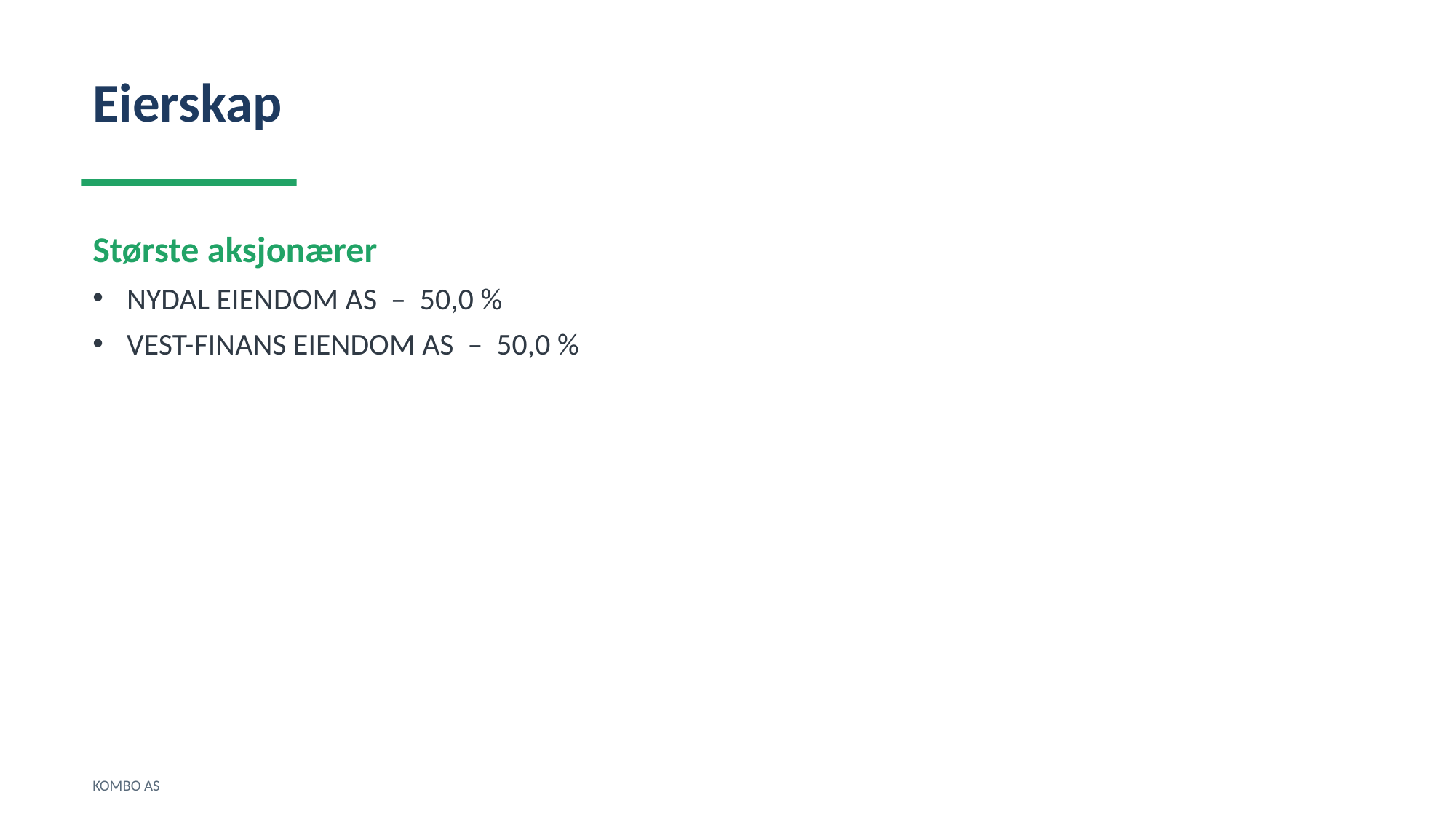

Eierskap

Største aksjonærer
NYDAL EIENDOM AS  –  50,0 %
VEST-FINANS EIENDOM AS  –  50,0 %
KOMBO AS